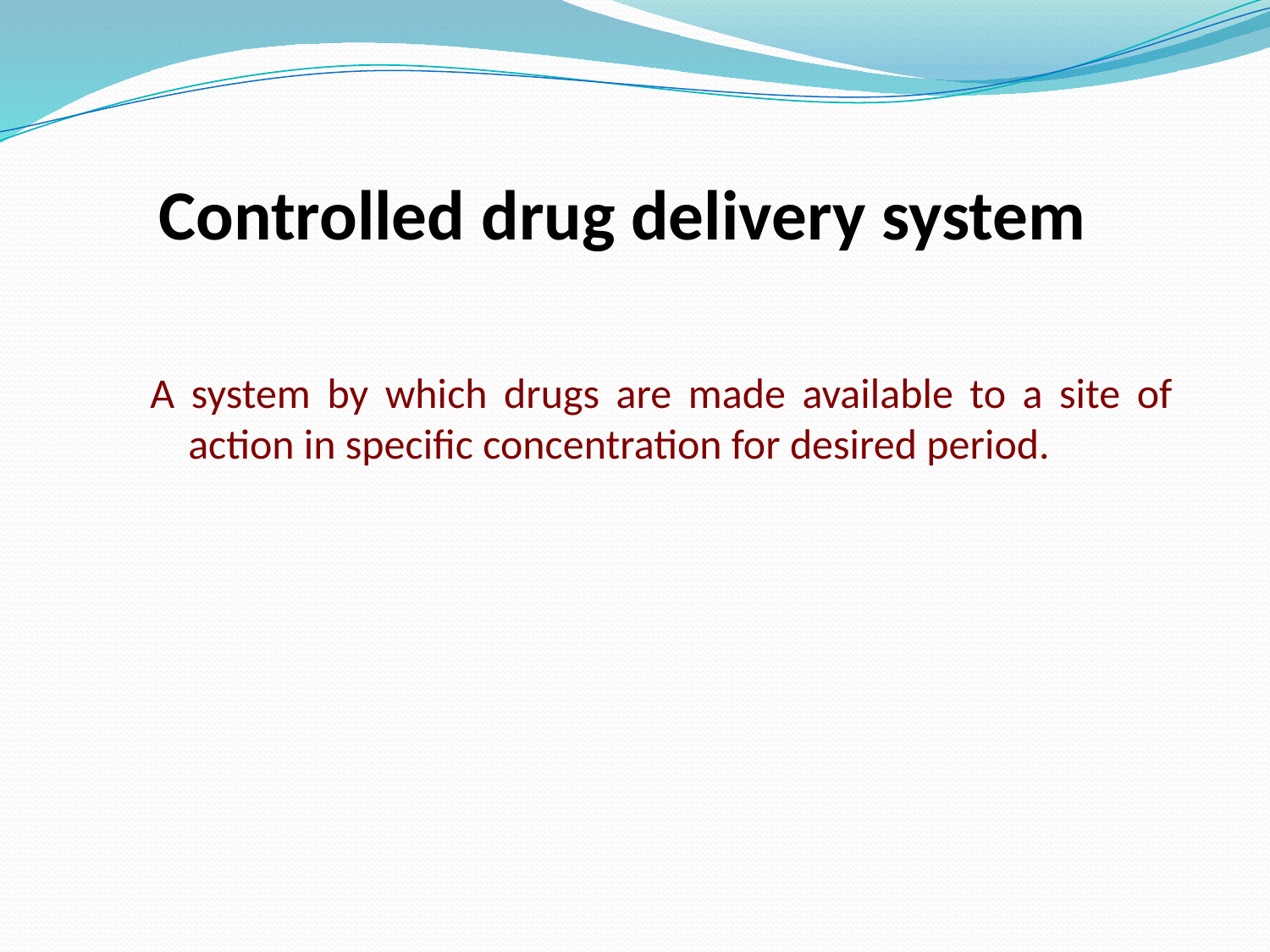

# Controlled drug delivery system
A system by which drugs are made available to a site of action in specific concentration for desired period.